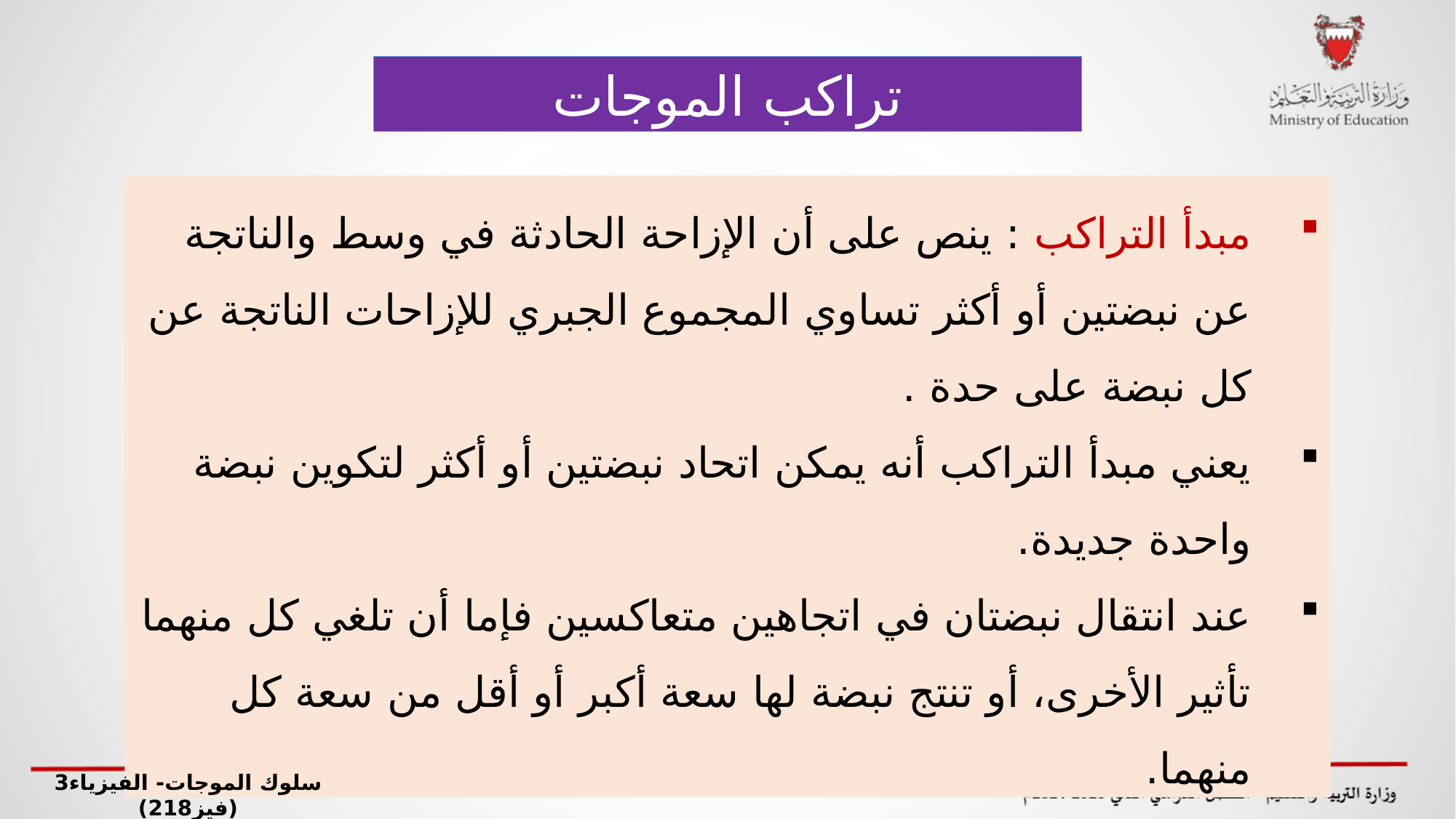

تراكب الموجات
مبدأ التراكب : ينص على أن الإزاحة الحادثة في وسط والناتجة عن نبضتين أو أكثر تساوي المجموع الجبري للإزاحات الناتجة عن كل نبضة على حدة .
يعني مبدأ التراكب أنه يمكن اتحاد نبضتين أو أكثر لتكوين نبضة واحدة جديدة.
عند انتقال نبضتان في اتجاهين متعاكسين فإما أن تلغي كل منهما تأثير الأخرى، أو تنتج نبضة لها سعة أكبر أو أقل من سعة كل منهما.
سلوك الموجات- الفيزياء3 (فيز218)